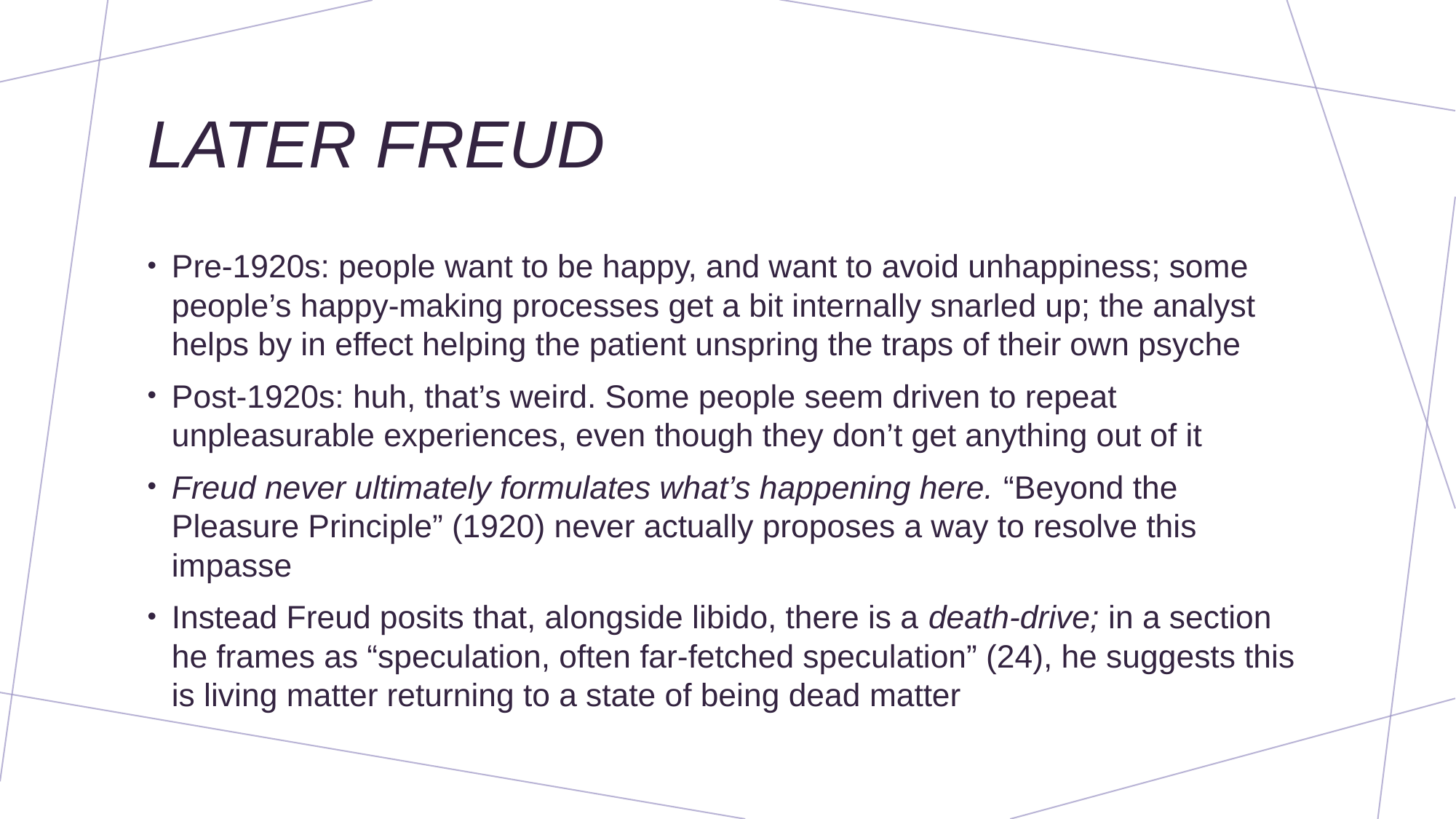

# Later Freud
Pre-1920s: people want to be happy, and want to avoid unhappiness; some people’s happy-making processes get a bit internally snarled up; the analyst helps by in effect helping the patient unspring the traps of their own psyche
Post-1920s: huh, that’s weird. Some people seem driven to repeat unpleasurable experiences, even though they don’t get anything out of it
Freud never ultimately formulates what’s happening here. “Beyond the Pleasure Principle” (1920) never actually proposes a way to resolve this impasse
Instead Freud posits that, alongside libido, there is a death-drive; in a section he frames as “speculation, often far-fetched speculation” (24), he suggests this is living matter returning to a state of being dead matter